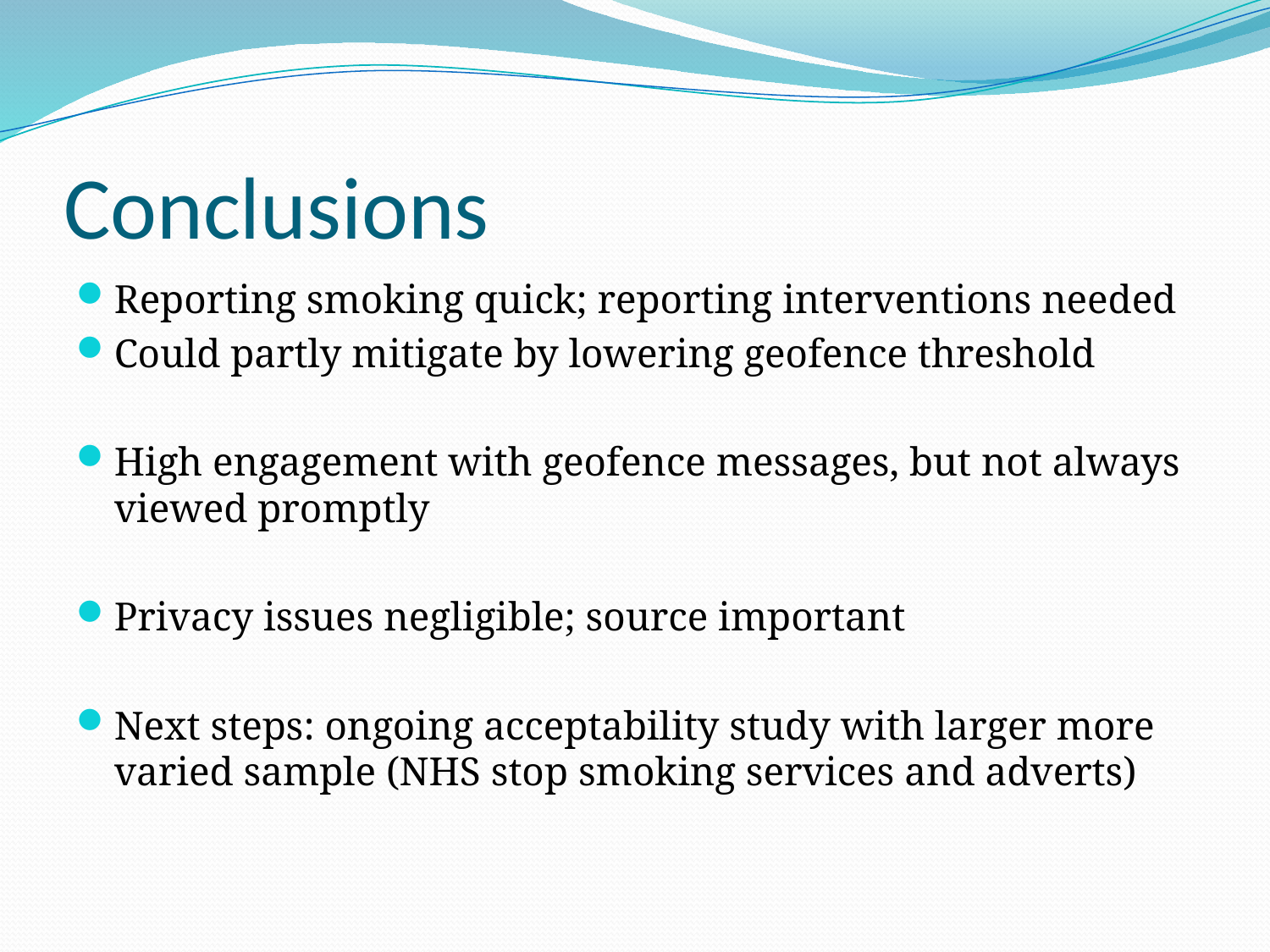

# Conclusions
Reporting smoking quick; reporting interventions needed
Could partly mitigate by lowering geofence threshold

High engagement with geofence messages, but not always viewed promptly

Privacy issues negligible; source important

Next steps: ongoing acceptability study with larger more varied sample (NHS stop smoking services and adverts)